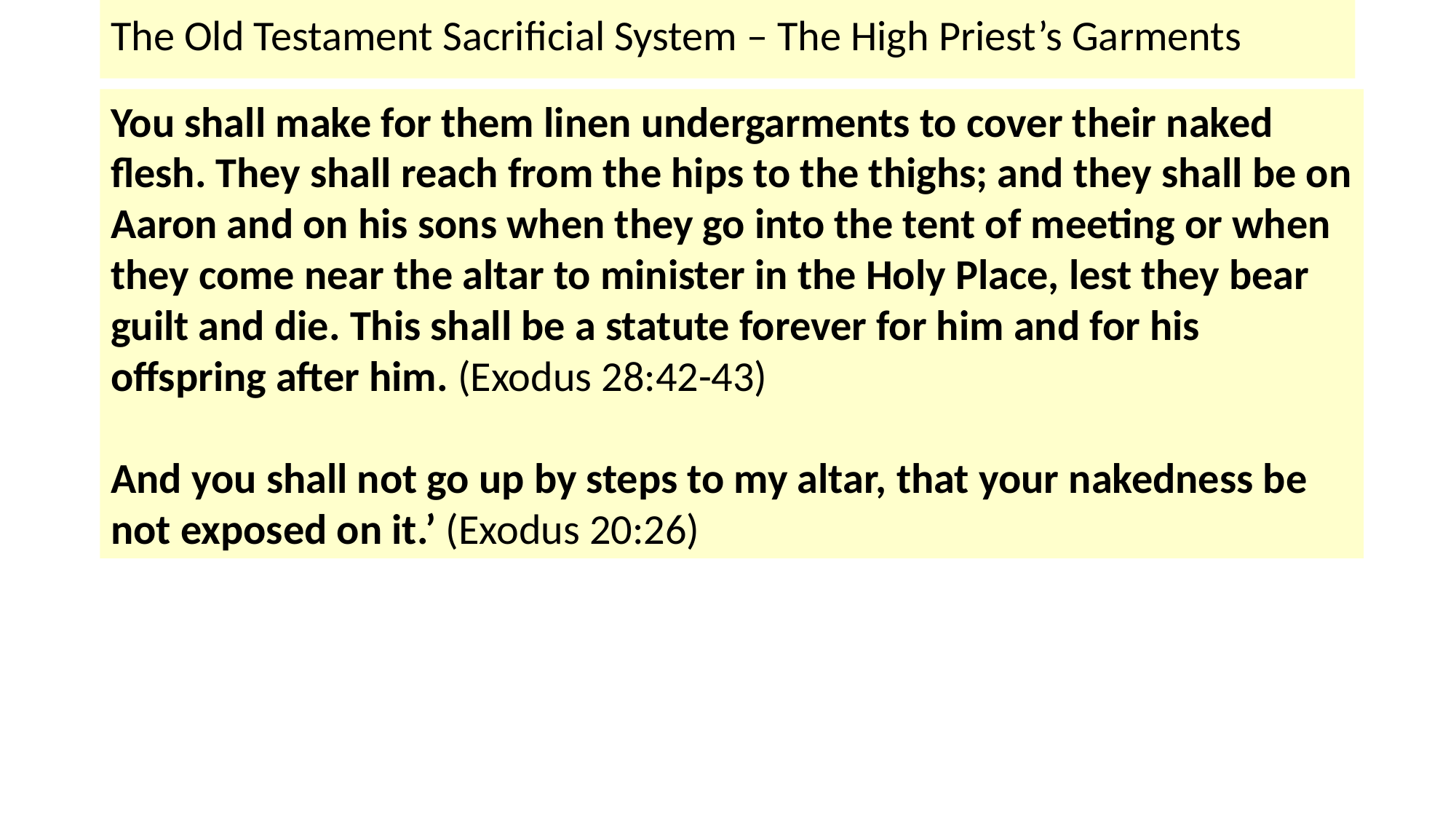

# The Old Testament Sacrificial System – The High Priest’s Garments
You shall make for them linen undergarments to cover their naked flesh. They shall reach from the hips to the thighs; and they shall be on Aaron and on his sons when they go into the tent of meeting or when they come near the altar to minister in the Holy Place, lest they bear guilt and die. This shall be a statute forever for him and for his offspring after him. (Exodus 28:42-43)

And you shall not go up by steps to my altar, that your nakedness be not exposed on it.’ (Exodus 20:26)